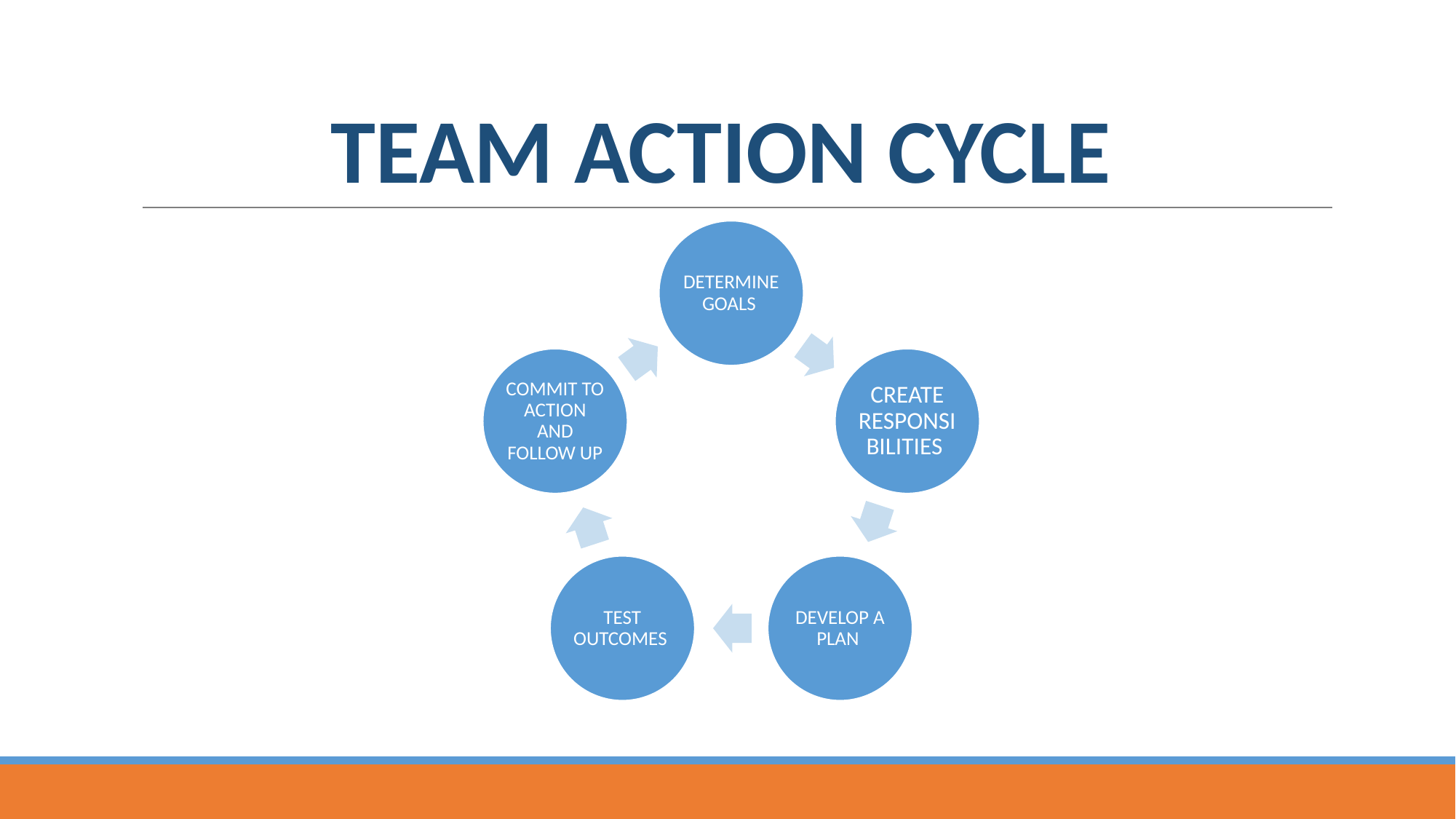

# TEAM ACTION CYCLE

DETERMINE GOALS

COMMIT TO ACTION AND FOLLOW UP
CREATE RESPONSIBILITIES

TEST OUTCOMES
DEVELOP A PLAN